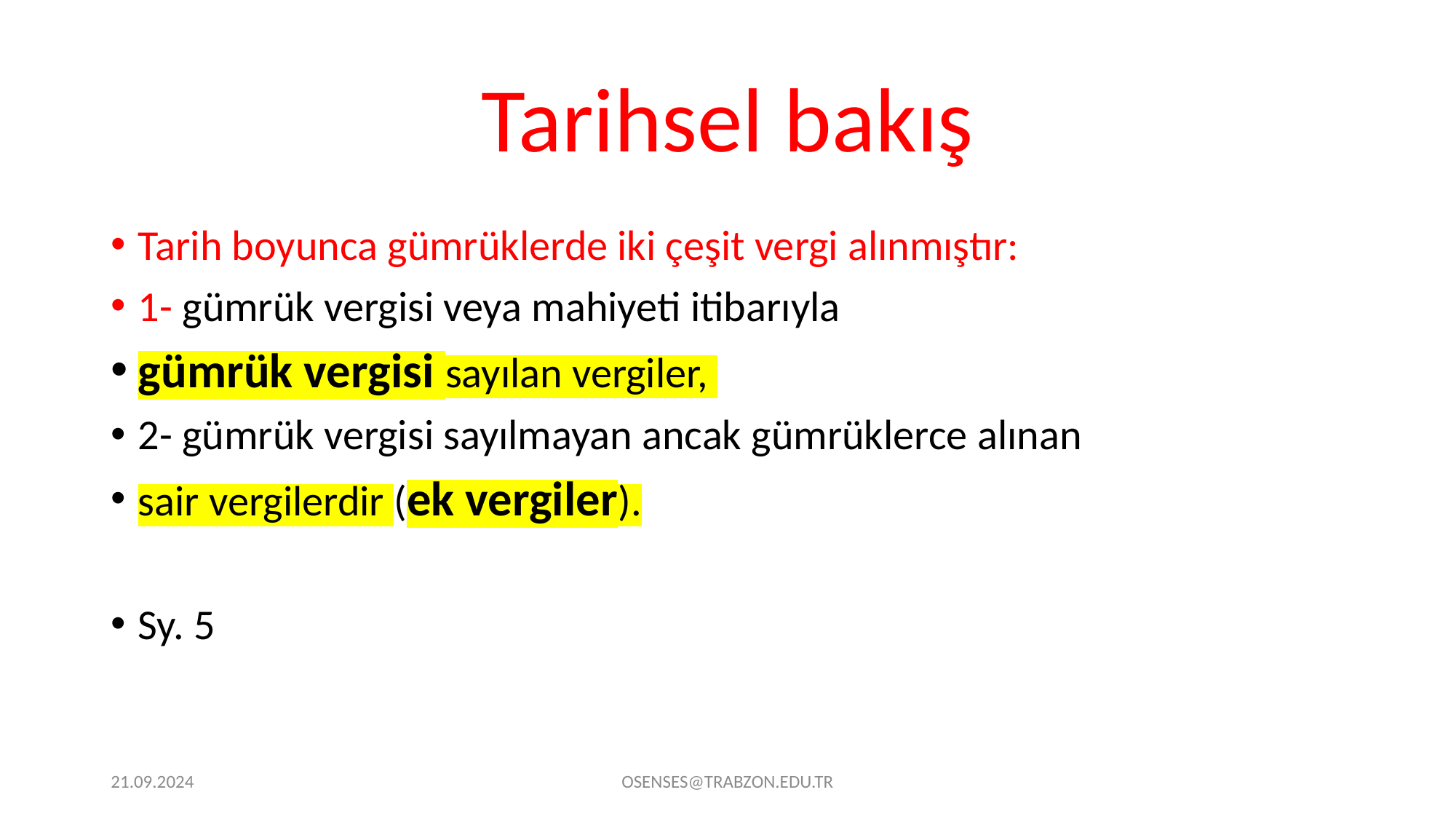

# Tarihsel bakış
Tarih boyunca gümrüklerde iki çeşit vergi alınmıştır:
1- gümrük vergisi veya mahiyeti itibarıyla
gümrük vergisi sayılan vergiler,
2- gümrük vergisi sayılmayan ancak gümrüklerce alınan
sair vergilerdir (ek vergiler).

Sy. 5
21.09.2024
OSENSES@TRABZON.EDU.TR